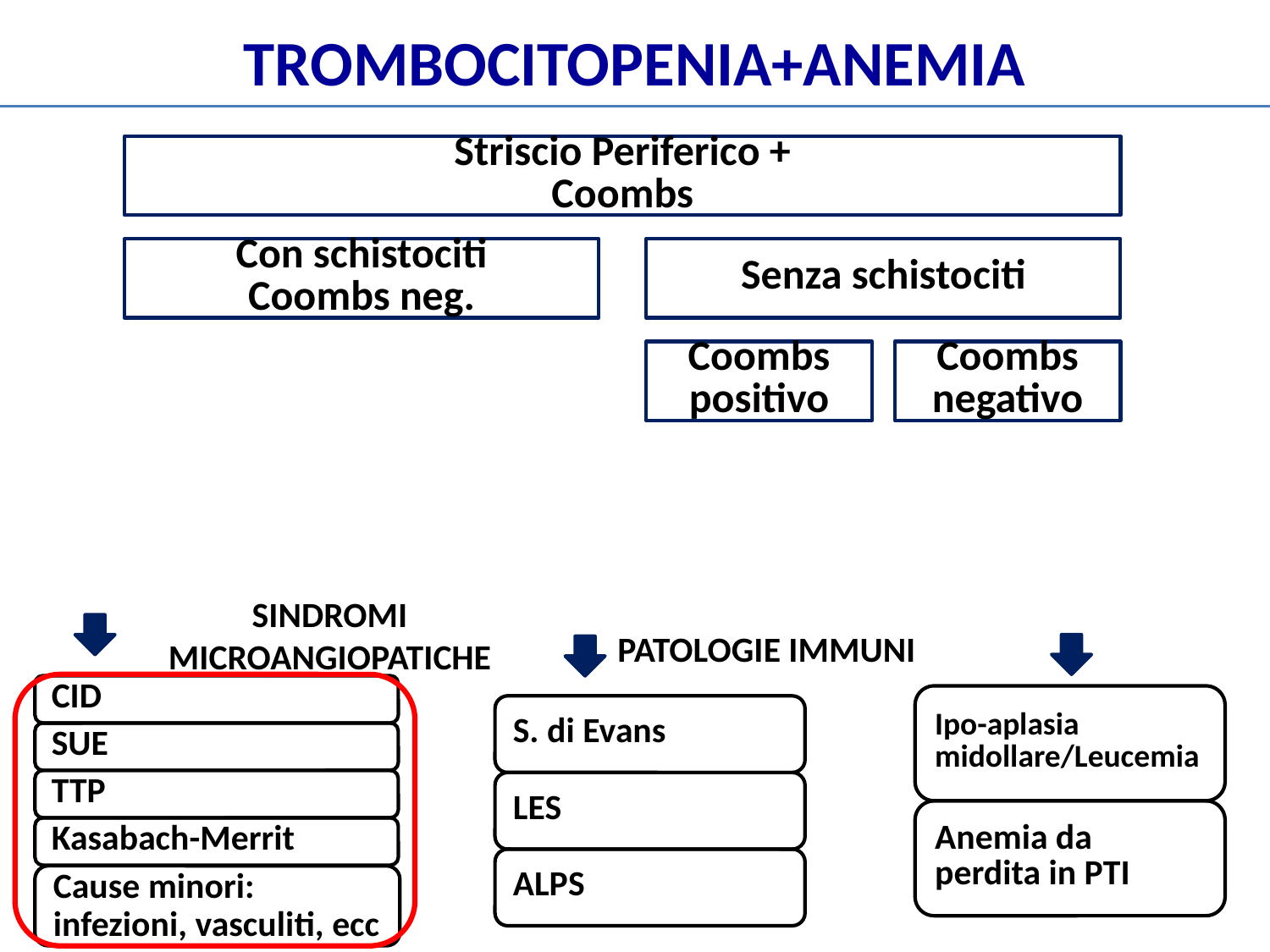

trombocitopenia+anemia

Striscio Periferico +
Coombs
Con schistociti
Coombs neg.
Senza schistociti
Coombs positivo
sindromi microangiopatiche

patologie Immuni

CID
SUE
TTP
Kasabach-Merrit
Ipo-aplasia midollare/Leucemia
Anemia da perdita in PTI
S. di Evans
LES
ALPS
Cause minori: infezioni, vasculiti, ecc